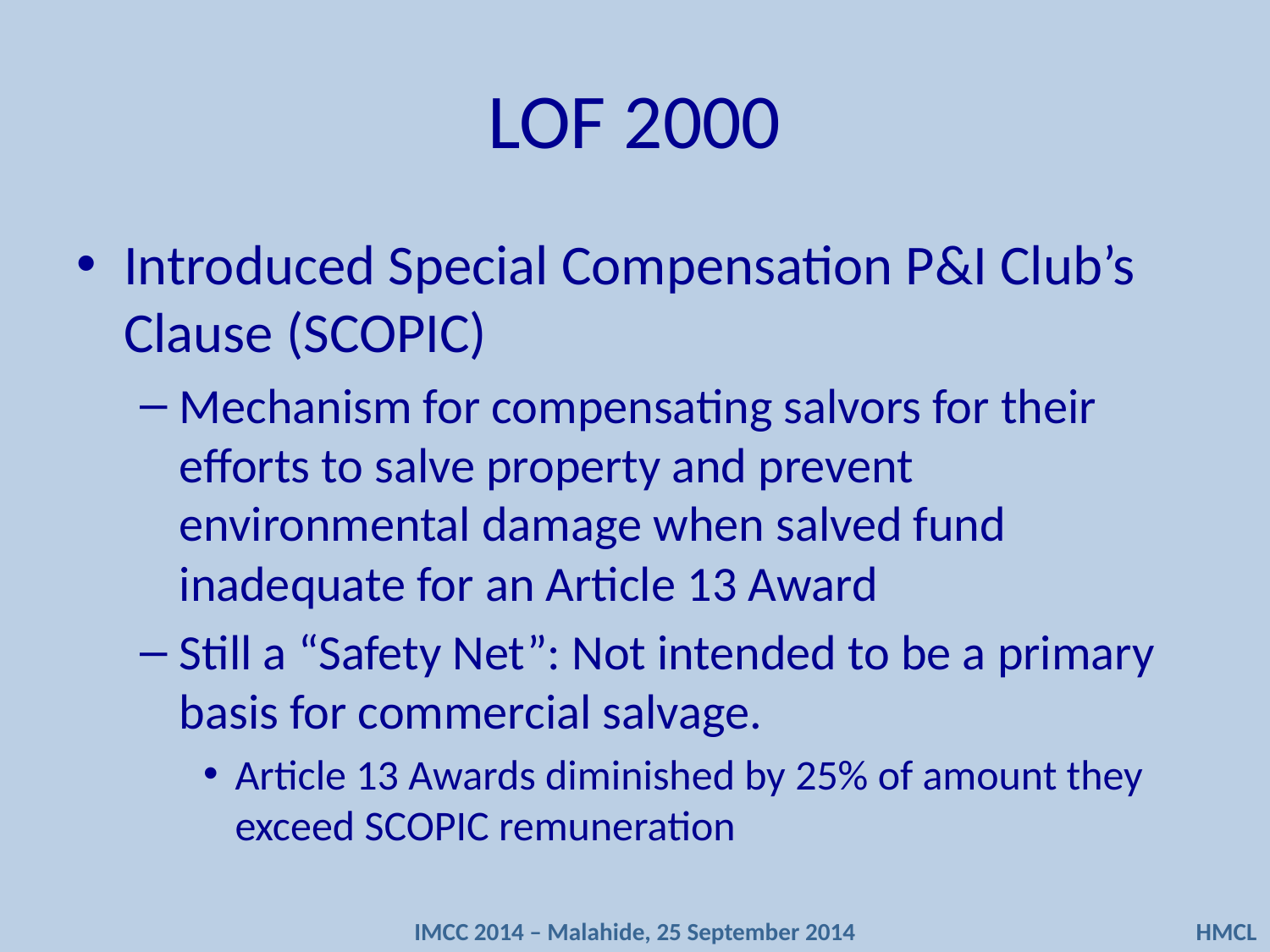

# LOF 2000
Introduced Special Compensation P&I Club’s Clause (SCOPIC)
Mechanism for compensating salvors for their efforts to salve property and prevent environmental damage when salved fund inadequate for an Article 13 Award
Still a “Safety Net”: Not intended to be a primary basis for commercial salvage.
Article 13 Awards diminished by 25% of amount they exceed SCOPIC remuneration